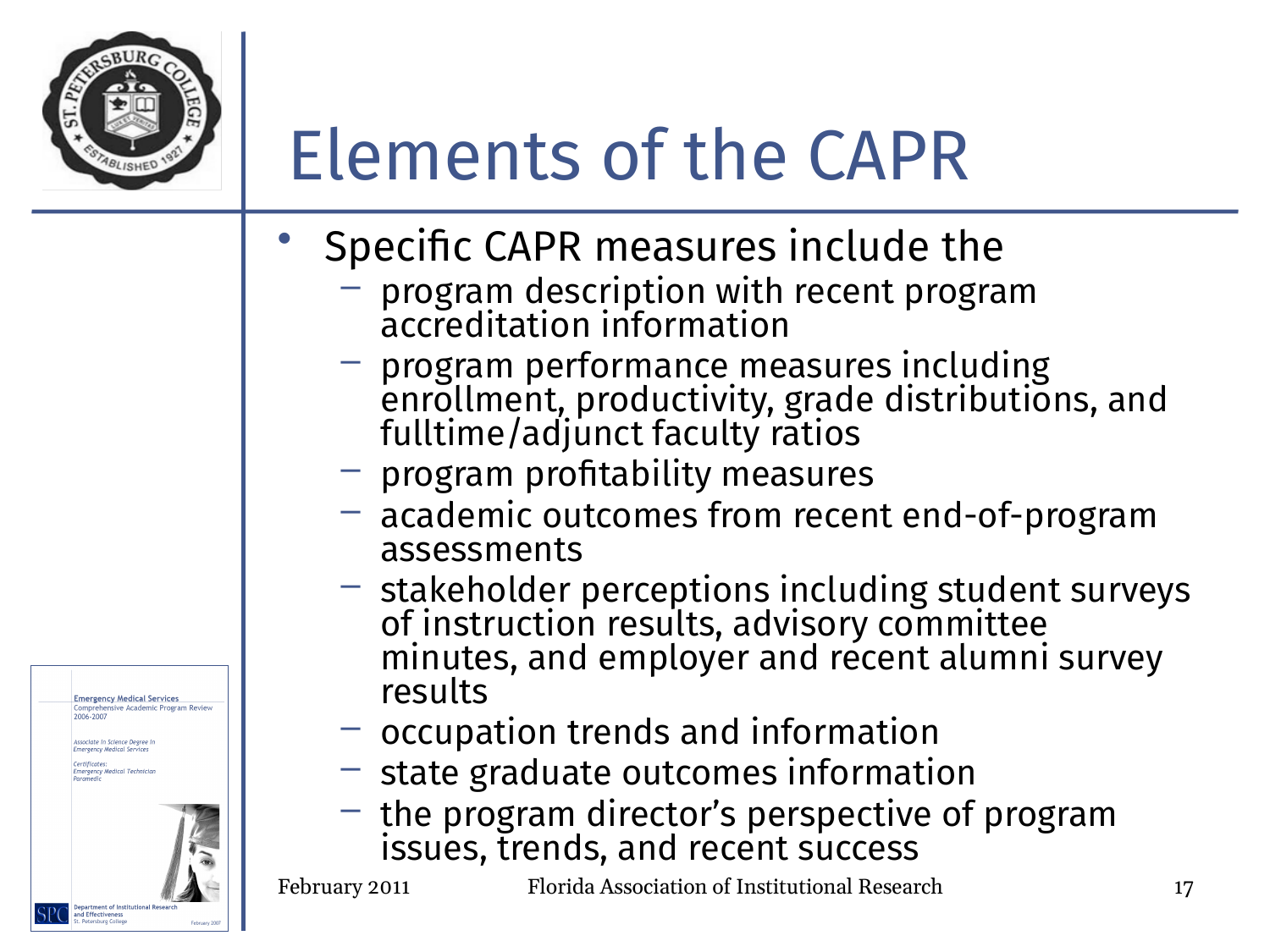

# Elements of the CAPR
Specific CAPR measures include the
program description with recent program accreditation information
program performance measures including enrollment, productivity, grade distributions, and fulltime/adjunct faculty ratios
program profitability measures
academic outcomes from recent end-of-program assessments
stakeholder perceptions including student surveys of instruction results, advisory committee minutes, and employer and recent alumni survey results
occupation trends and information
state graduate outcomes information
the program director’s perspective of program issues, trends, and recent success
February 2011
Florida Association of Institutional Research
17